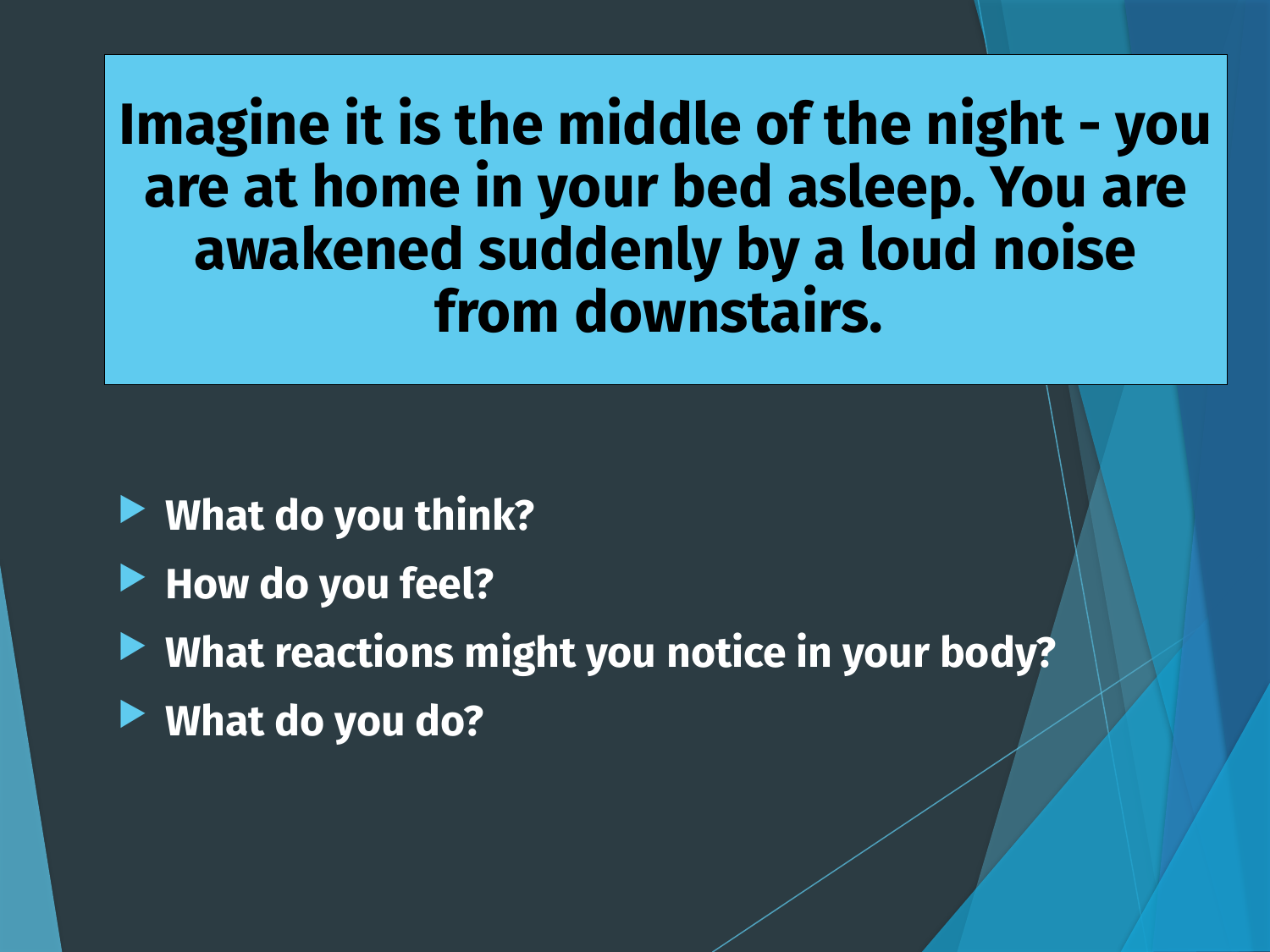

Imagine it is the middle of the night - you are at home in your bed asleep. You are awakened suddenly by a loud noise from downstairs.

What do you think? ​
How do you feel? ​
What reactions might you notice in your body? ​
What do you do?